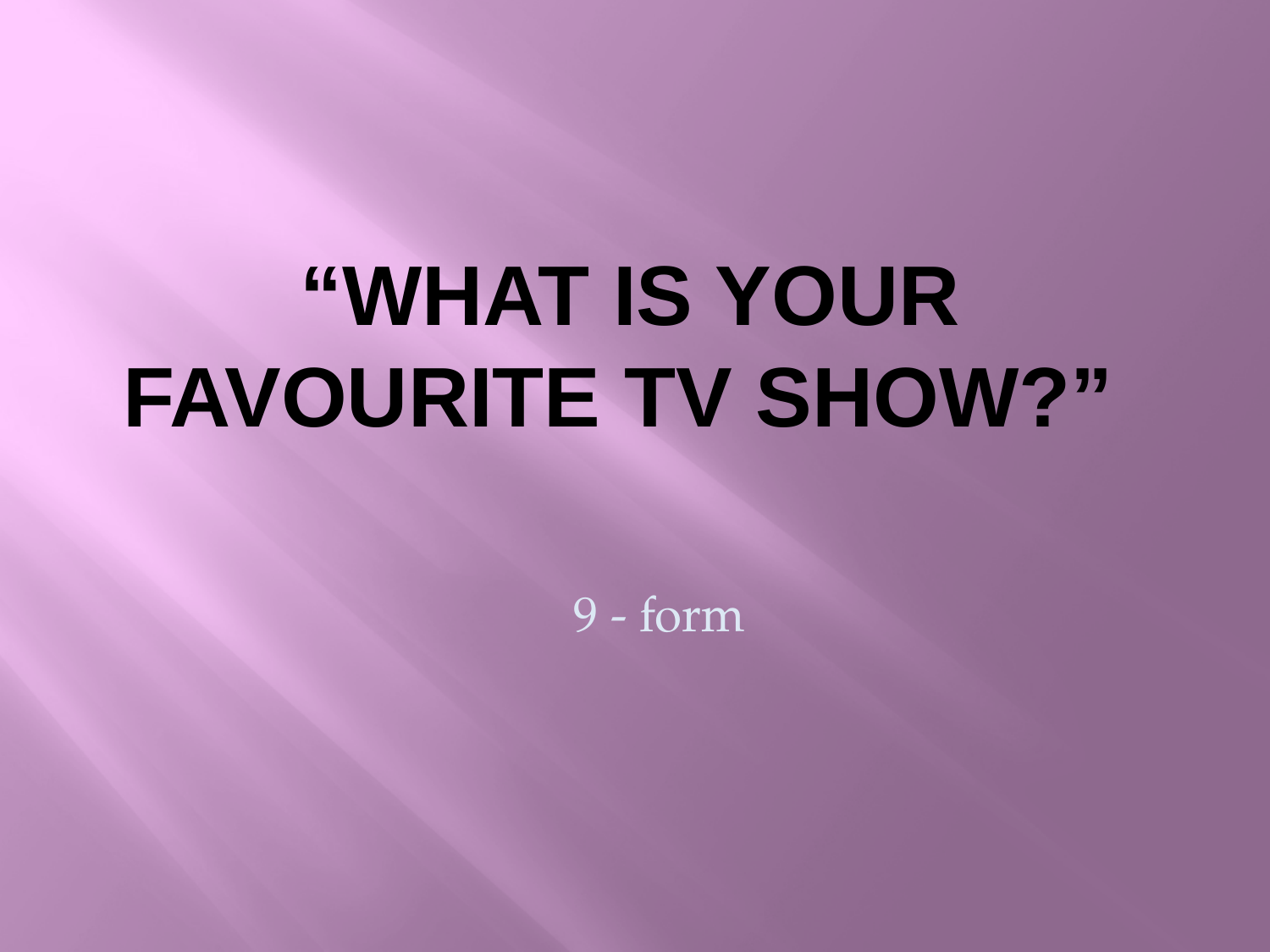

# “What is your favourite TV show?”
9 - form